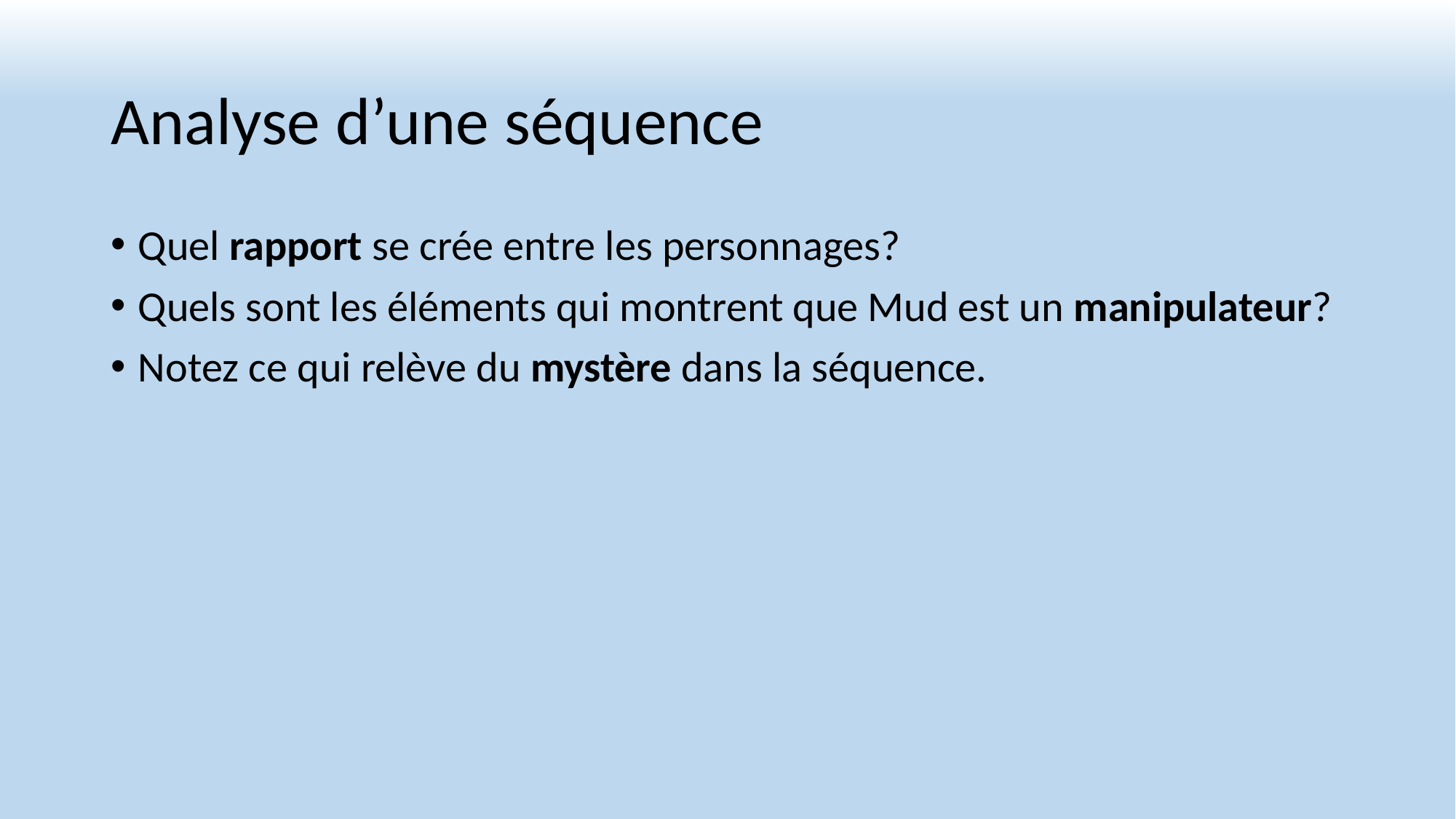

# Analyse d’une séquence
Quel rapport se crée entre les personnages?
Quels sont les éléments qui montrent que Mud est un manipulateur?
Notez ce qui relève du mystère dans la séquence.